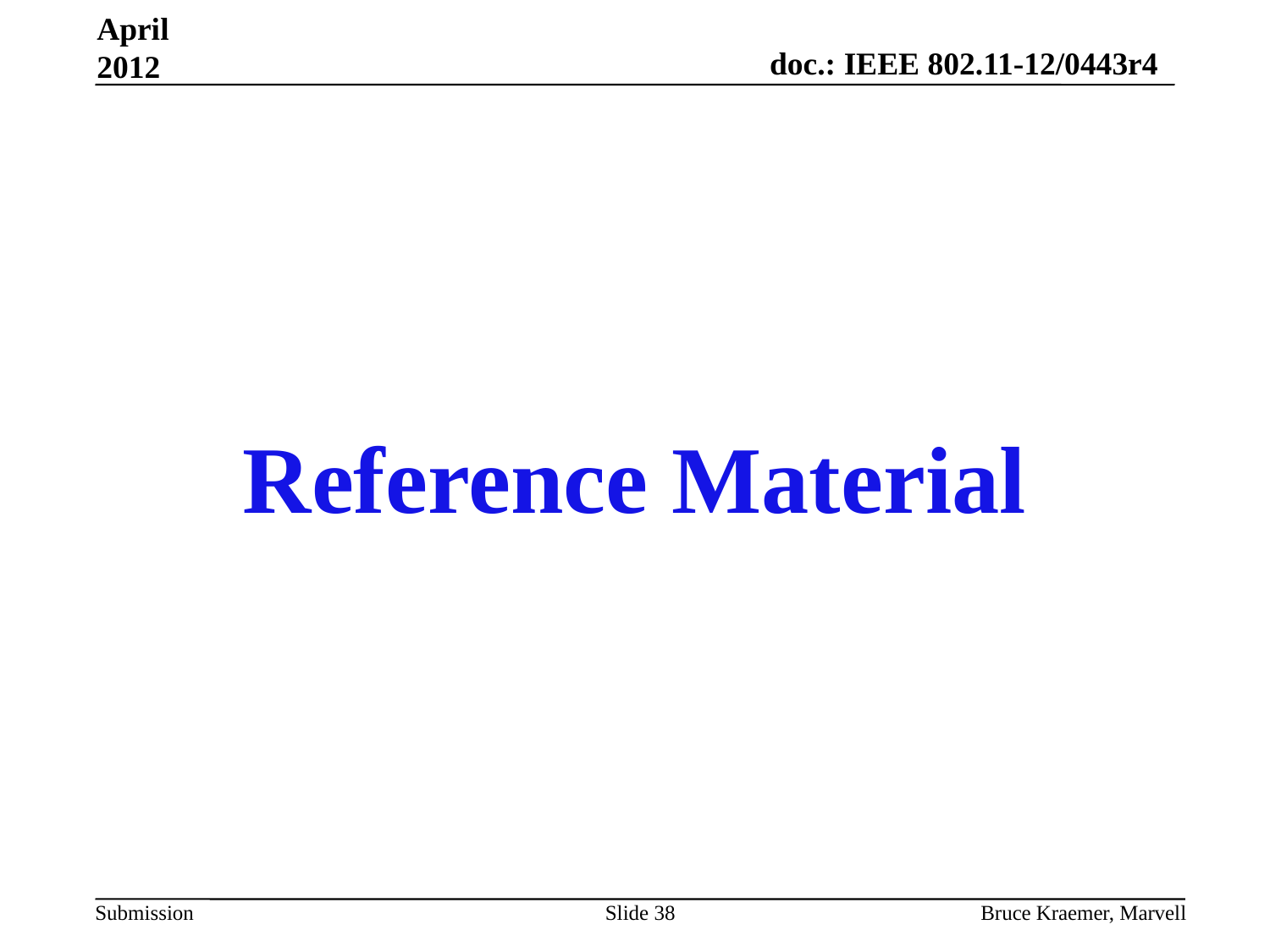

April 2012
Reference Material
Slide 38
Bruce Kraemer, Marvell